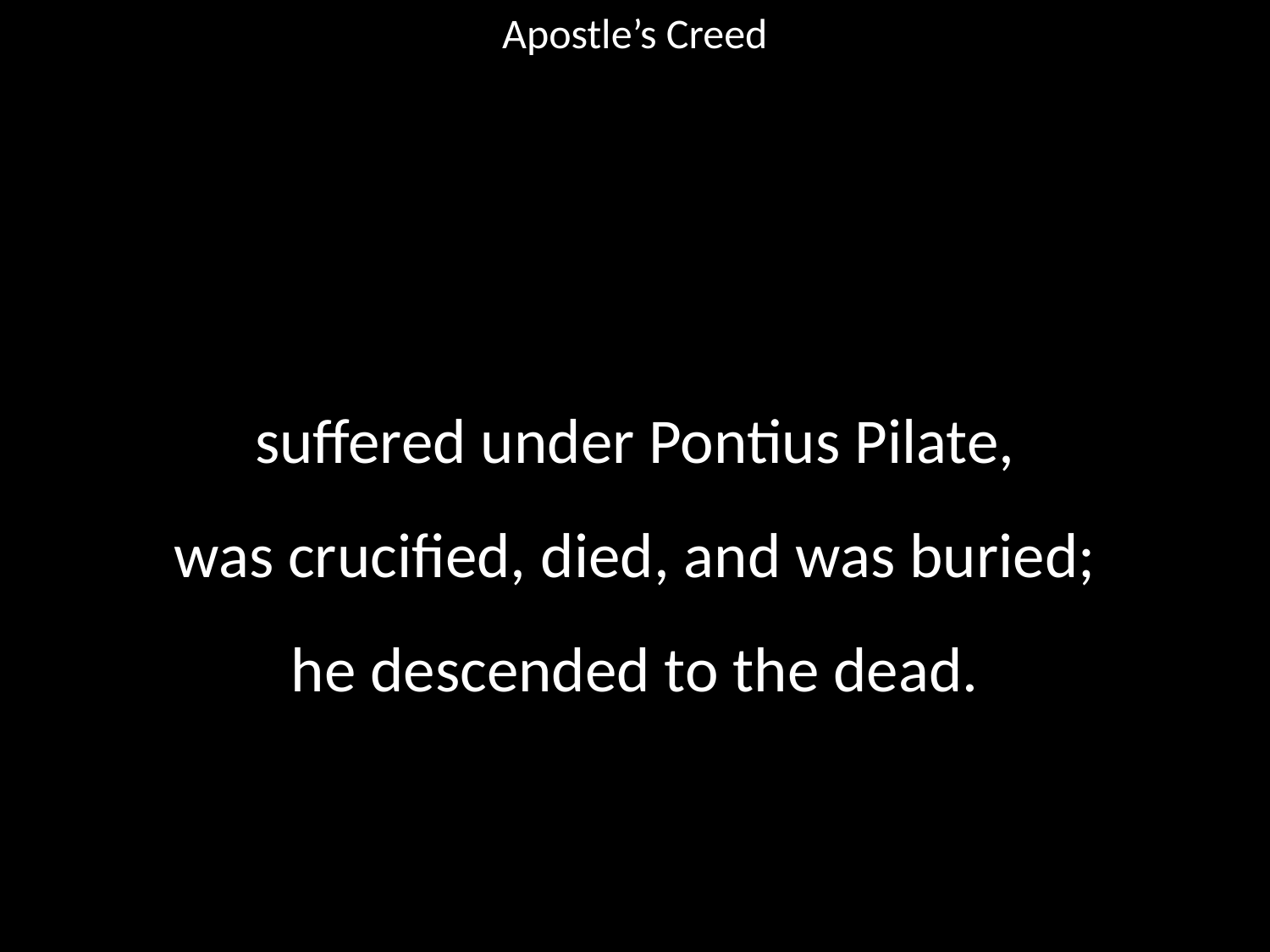

Apostle’s Creed
#
suffered under Pontius Pilate,
was crucified, died, and was buried;
he descended to the dead.